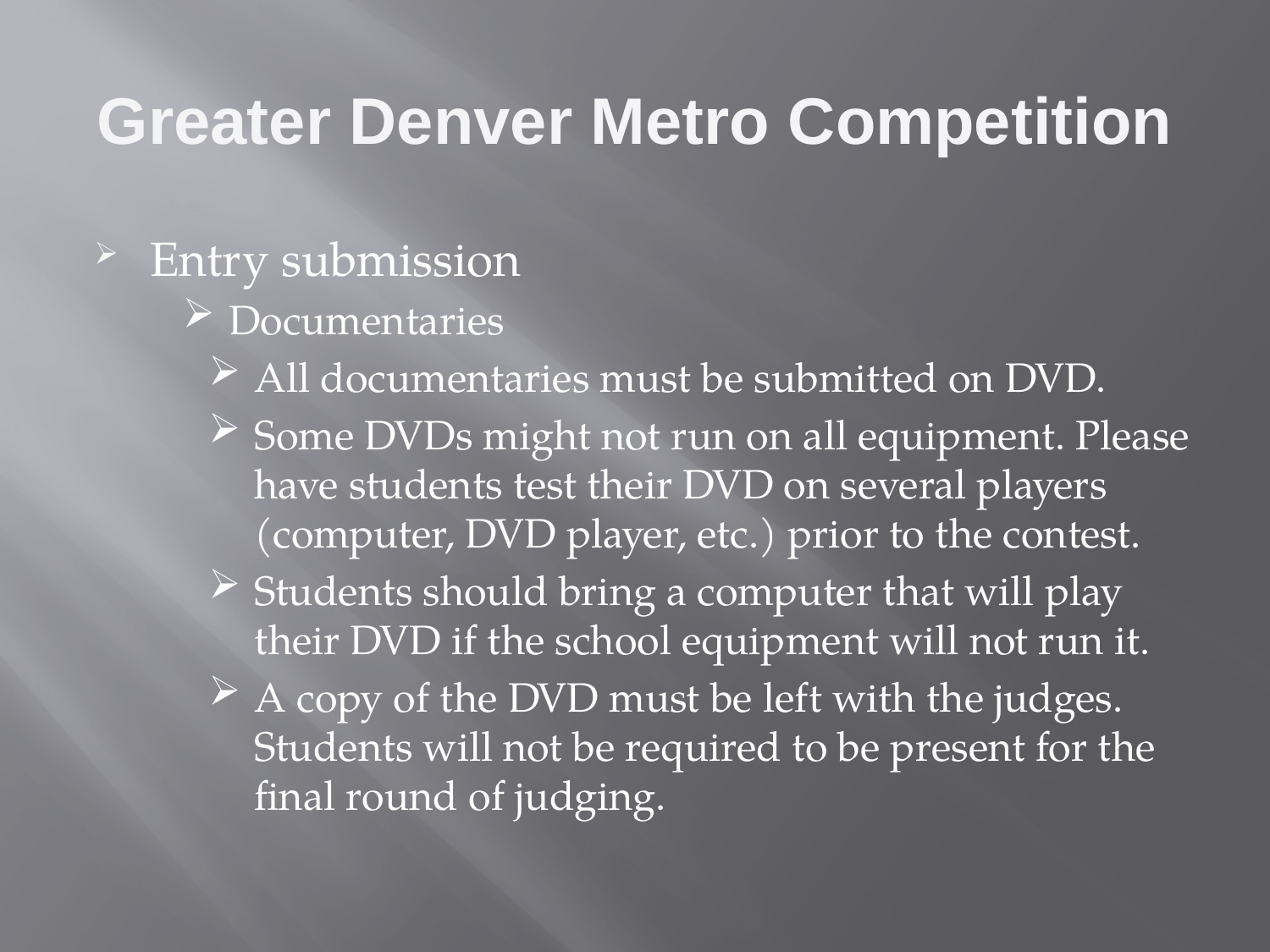

# Greater Denver Metro Competition
Entry submission
Documentaries
All documentaries must be submitted on DVD.
Some DVDs might not run on all equipment. Please have students test their DVD on several players (computer, DVD player, etc.) prior to the contest.
Students should bring a computer that will play their DVD if the school equipment will not run it.
A copy of the DVD must be left with the judges. Students will not be required to be present for the final round of judging.